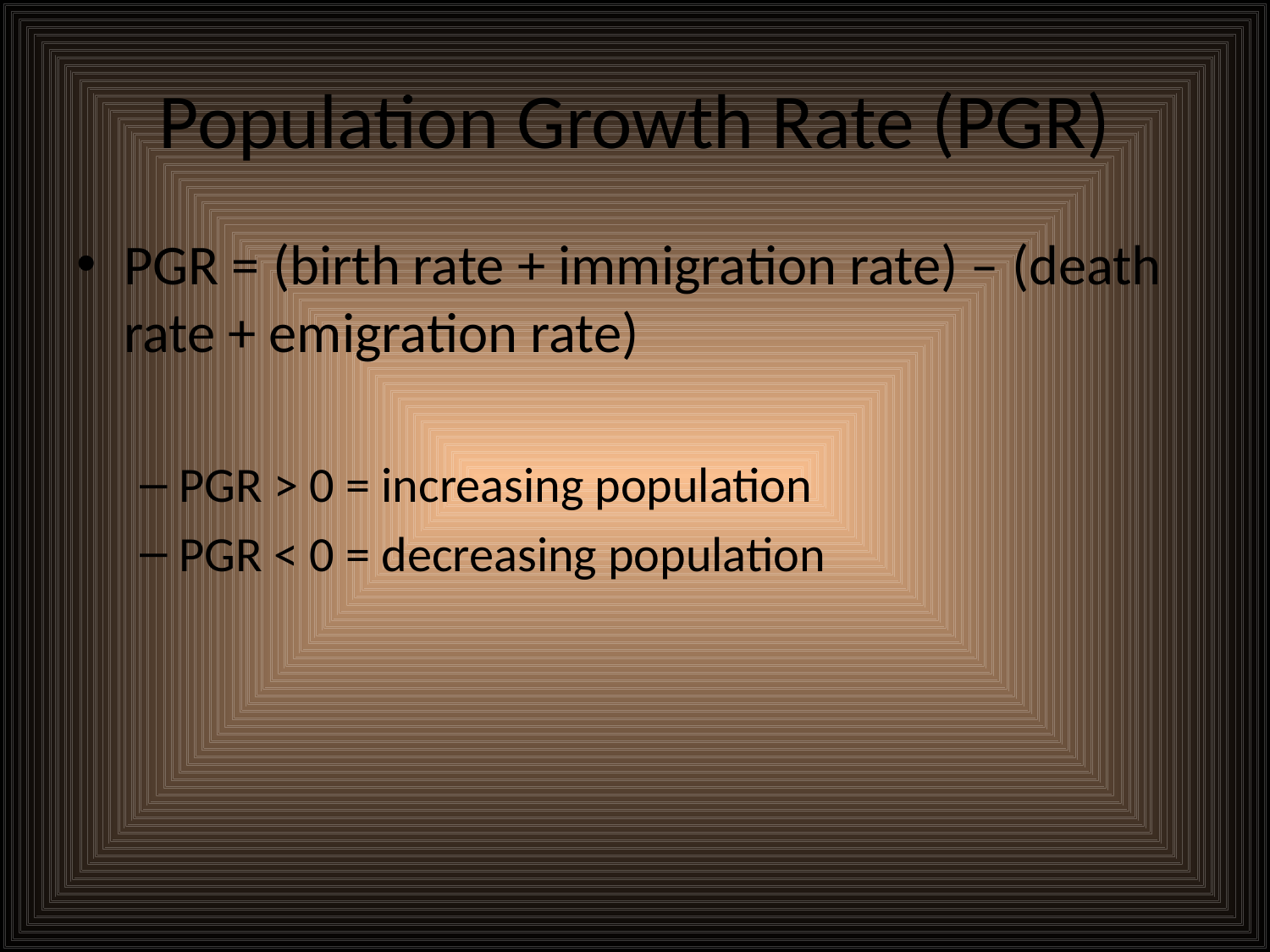

# Population Growth Rate (PGR)
PGR = (birth rate + immigration rate) – (death rate + emigration rate)

PGR > 0 = increasing population
PGR < 0 = decreasing population